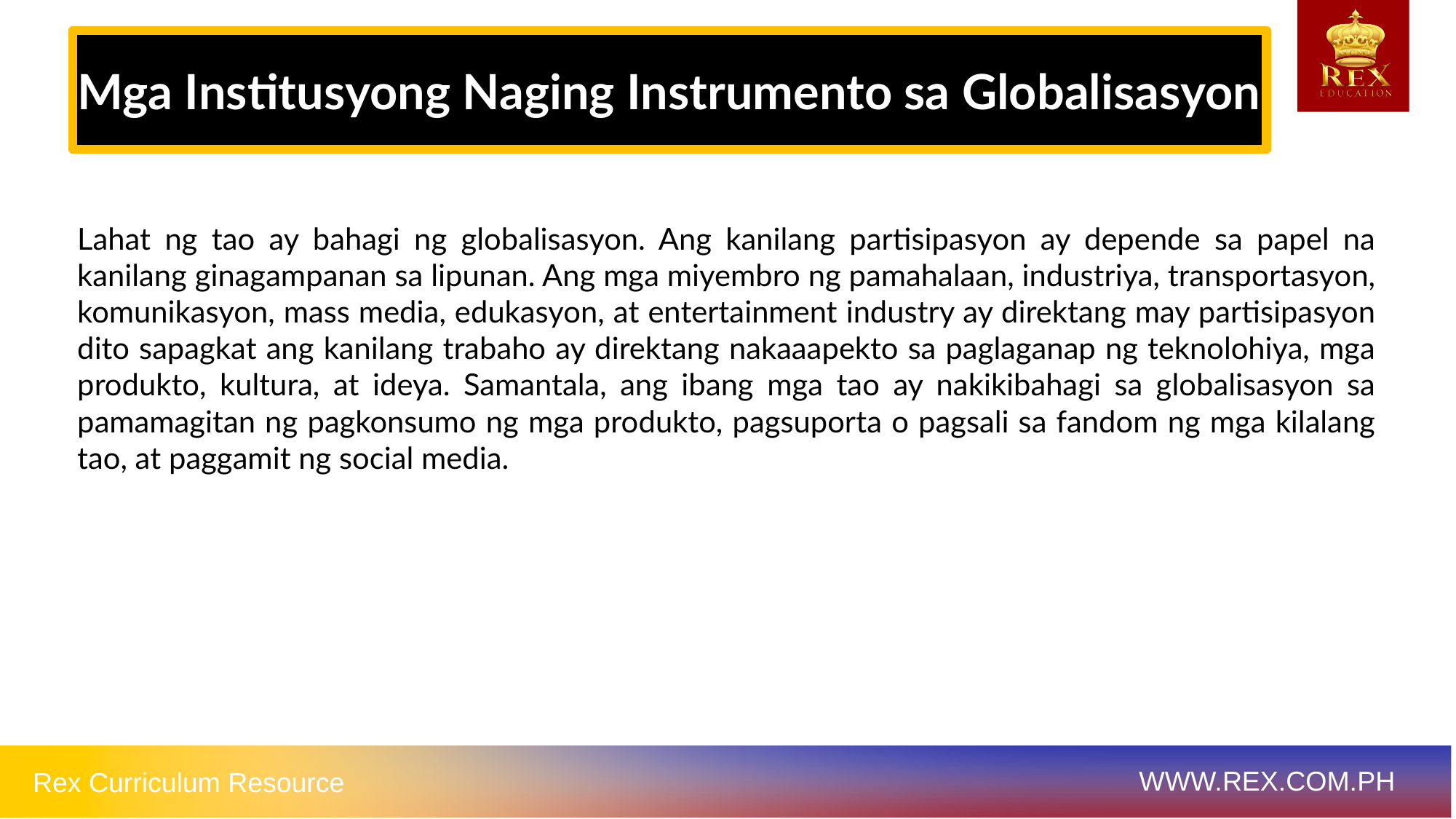

Mga Institusyong Naging Instrumento sa Globalisasyon
# Lahat ng tao ay bahagi ng globalisasyon. Ang kanilang partisipasyon ay depende sa papel na kanilang ginagampanan sa lipunan. Ang mga miyembro ng pamahalaan, industriya, transportasyon, komunikasyon, mass media, edukasyon, at entertainment industry ay direktang may partisipasyon dito sapagkat ang kanilang trabaho ay direktang nakaaapekto sa paglaganap ng teknolohiya, mga produkto, kultura, at ideya. Samantala, ang ibang mga tao ay nakikibahagi sa globalisasyon sa pamamagitan ng pagkonsumo ng mga produkto, pagsuporta o pagsali sa fandom ng mga kilalang tao, at paggamit ng social media.